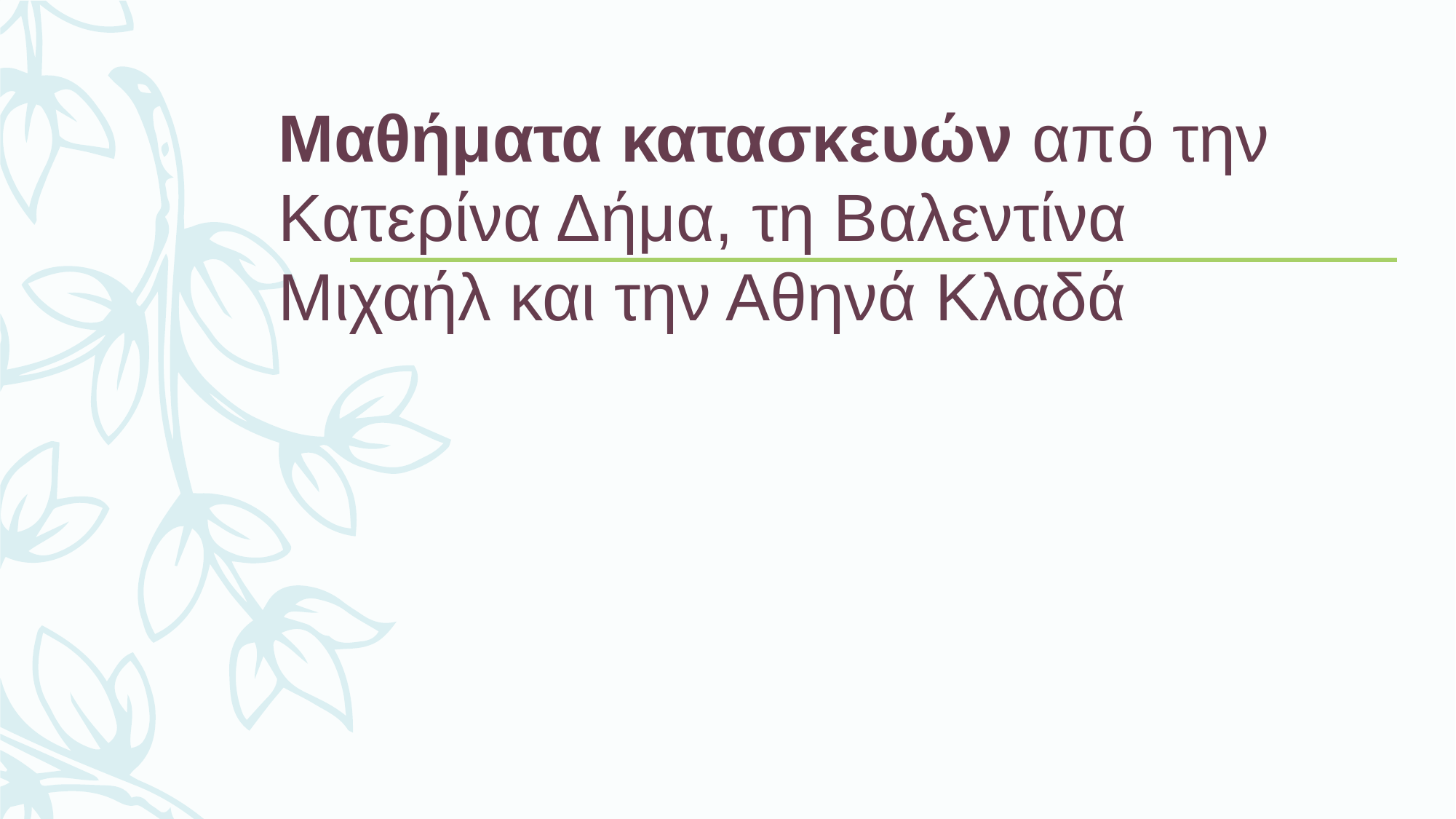

# Μαθήματα κατασκευών από την Κατερίνα Δήμα, τη Βαλεντίνα Μιχαήλ και την Αθηνά Κλαδά